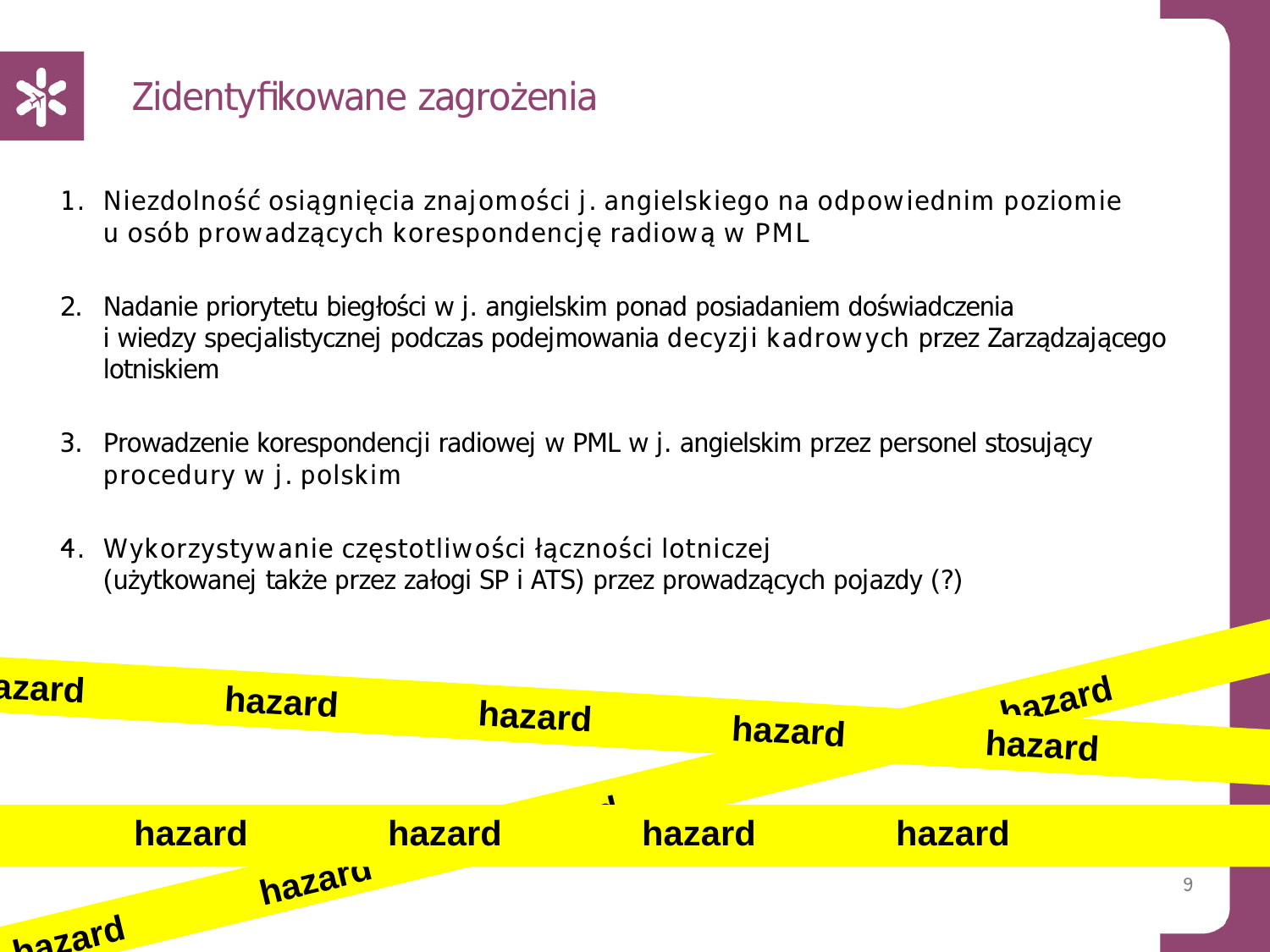

# Zidentyfikowane zagrożenia
Niezdolność osiągnięcia znajomości j. angielskiego na odpowiednim poziomie
u osób prowadzących korespondencję radiową w PML

Nadanie priorytetu biegłości w j. angielskim ponad posiadaniem doświadczenia
i wiedzy specjalistycznej podczas podejmowania decyzji kadrowych przez Zarządzającego lotniskiem

Prowadzenie korespondencji radiowej w PML w j. angielskim przez personel stosujący procedury w j. polskim

Wykorzystywanie częstotliwości łączności lotniczej
(użytkowanej także przez załogi SP i ATS) przez prowadzących pojazdy (?)

hazard		hazard		hazard		hazard		hazard
hazard		hazard		hazard				hazard
	hazard		hazard		hazard		hazard
9